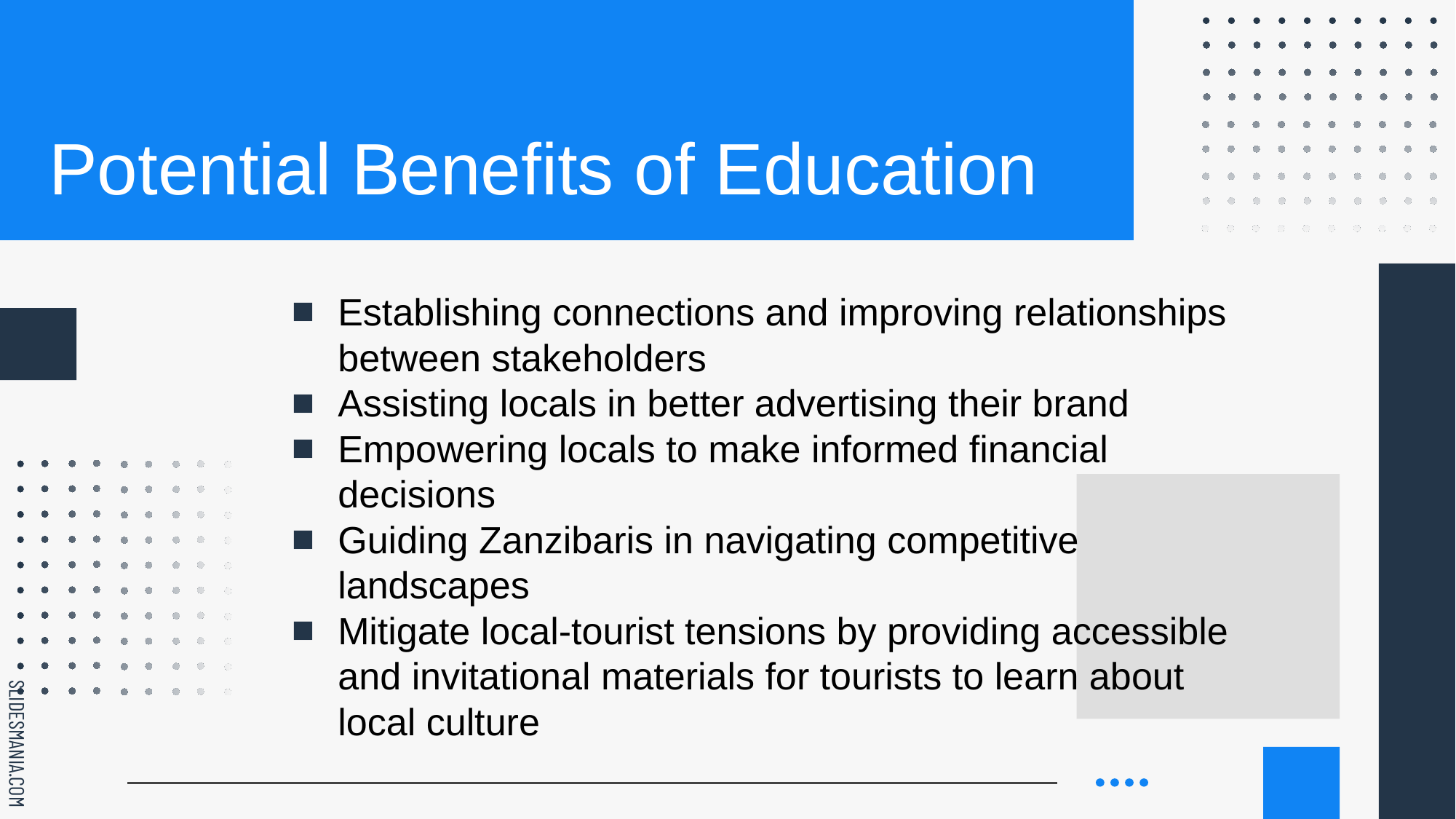

# Potential Benefits of Education
Establishing connections and improving relationships between stakeholders
Assisting locals in better advertising their brand
Empowering locals to make informed financial decisions
Guiding Zanzibaris in navigating competitive landscapes
Mitigate local-tourist tensions by providing accessible and invitational materials for tourists to learn about local culture